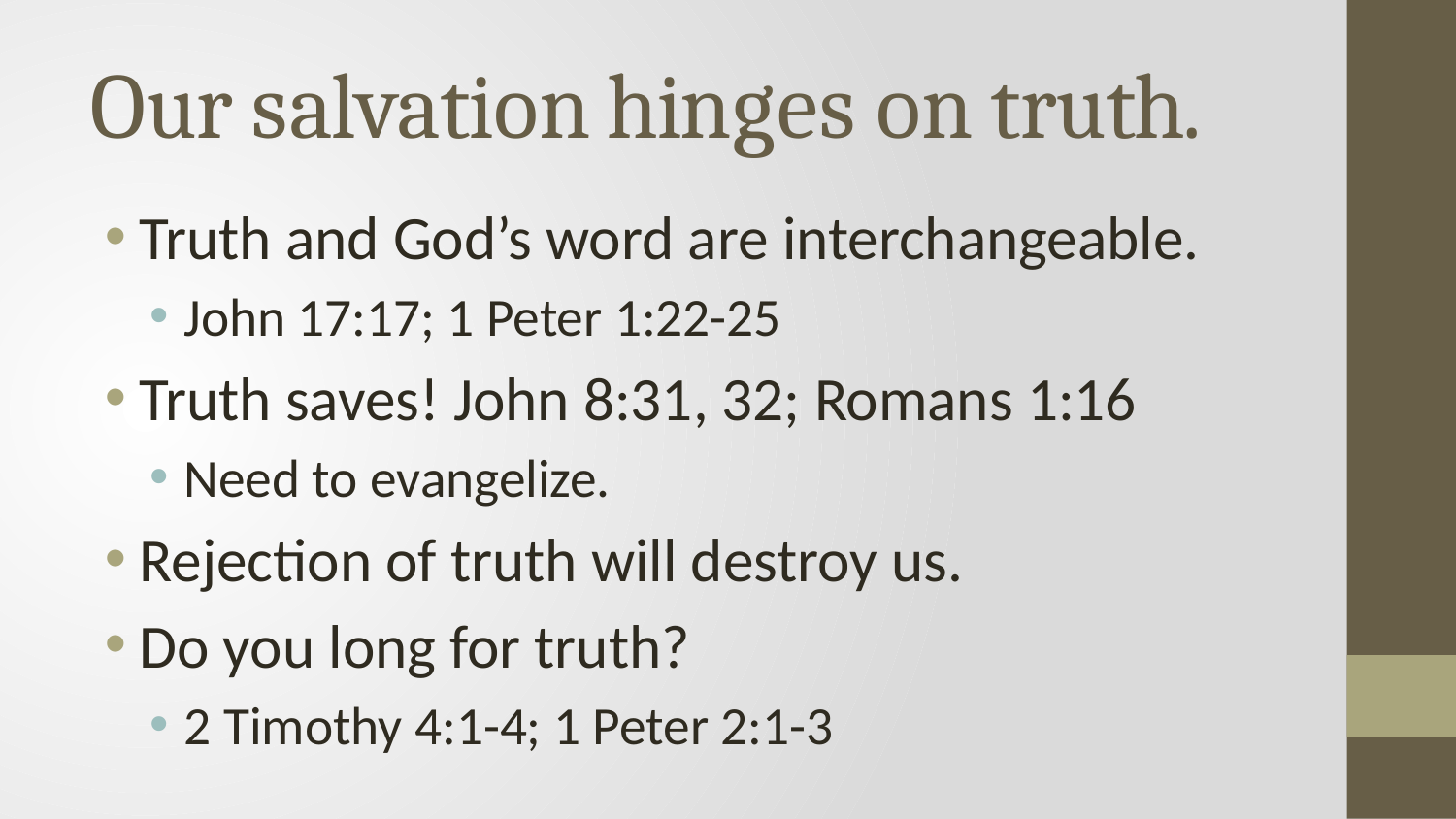

# Our salvation hinges on truth.
Truth and God’s word are interchangeable.
John 17:17; 1 Peter 1:22-25
Truth saves! John 8:31, 32; Romans 1:16
Need to evangelize.
Rejection of truth will destroy us.
Do you long for truth?
2 Timothy 4:1-4; 1 Peter 2:1-3